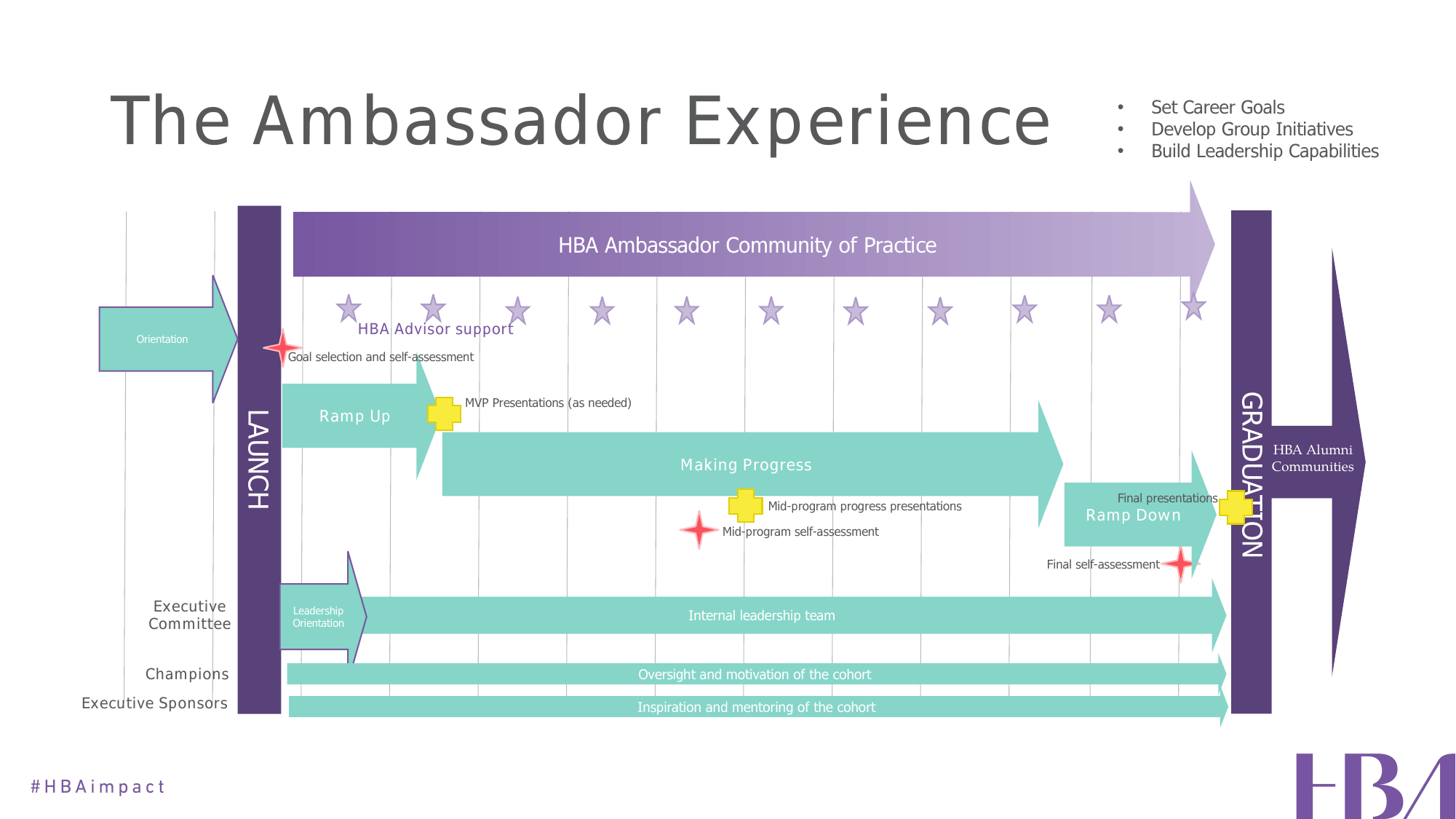

# The Ambassador Experience
Set Career Goals
Develop Group Initiatives
Build Leadership Capabilities
HBA Ambassador Community of Practice

Orientation

HBA Advisor support

Goal selection and self-assessment
Ramp Up
MVP Presentations (as needed)

Making Progress
HBA Alumni Communities
LAUNCH
Ramp Down
GRADUATION
Final presentations

Mid-program progress presentations

Mid-program self-assessment

Leadership Orientation
Final self-assessment
Internal leadership team
Executive Committee
Oversight and motivation of the cohort
Champions
Inspiration and mentoring of the cohort
Executive Sponsors